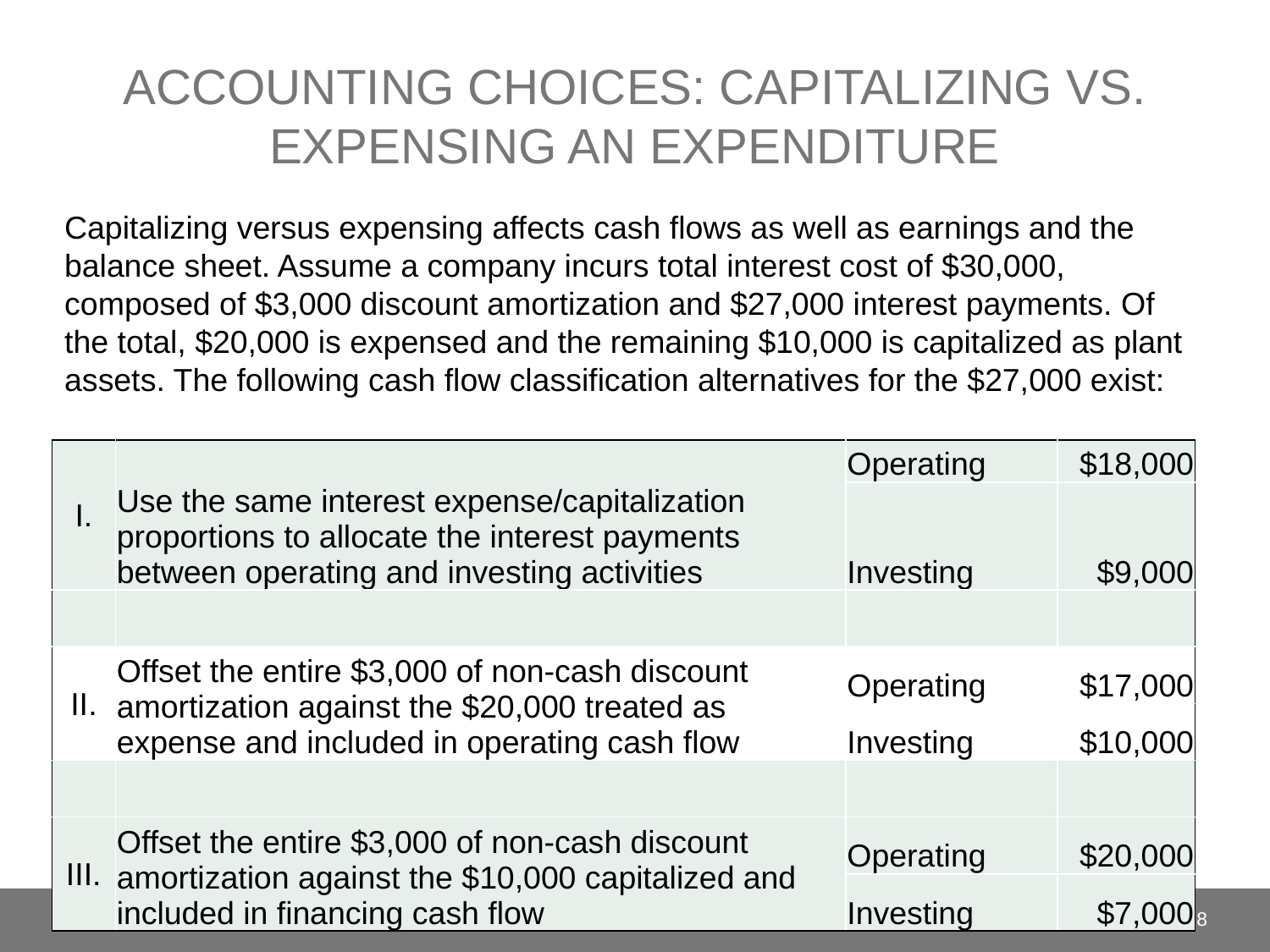

# Accounting choices: Capitalizing vs. expensing an expenditure
Capitalizing versus expensing affects cash flows as well as earnings and the balance sheet. Assume a company incurs total interest cost of $30,000, composed of $3,000 discount amortization and $27,000 interest payments. Of the total, $20,000 is expensed and the remaining $10,000 is capitalized as plant assets. The following cash flow classification alternatives for the $27,000 exist:
| I. | Use the same interest expense/capitalization proportions to allocate the interest payments between operating and investing activities | Operating | $18,000 |
| --- | --- | --- | --- |
|  |  | Investing | $9,000 |
|  |  |  |  |
| II. | Offset the entire $3,000 of non-cash discount amortization against the $20,000 treated as expense and included in operating cash flow | Operating | $17,000 |
|  |  | Investing | $10,000 |
|  |  |  |  |
| III. | Offset the entire $3,000 of non-cash discount amortization against the $10,000 capitalized and included in financing cash flow | Operating | $20,000 |
|  |  | Investing | $7,000 |
28